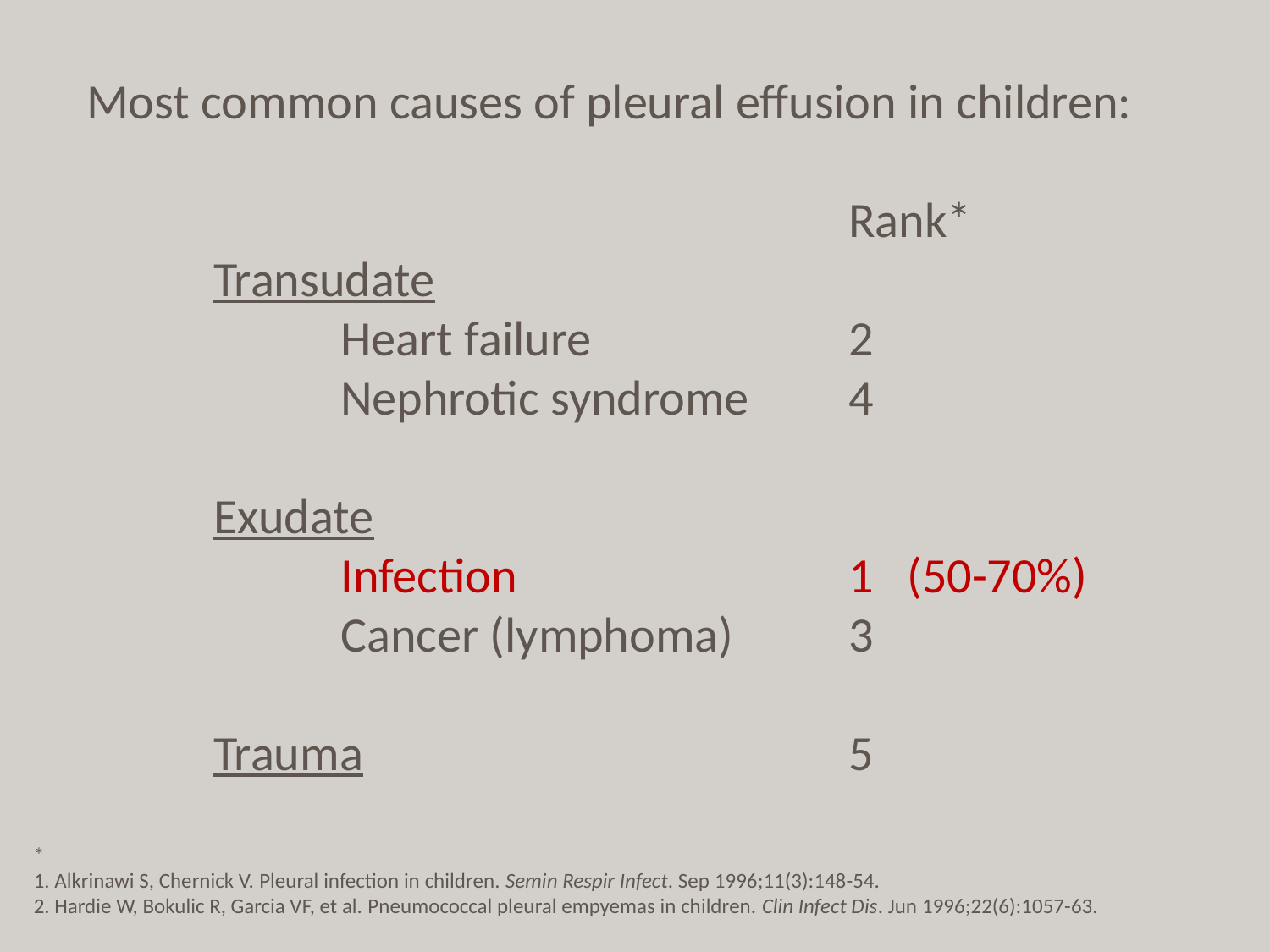

Most common causes of pleural effusion in children:

						Rank*
	Transudate
		Heart failure 		2
		Nephrotic syndrome	4

	Exudate
		Infection			1   (50-70%)
		Cancer (lymphoma) 	3

	Trauma				5
*
1. Alkrinawi S, Chernick V. Pleural infection in children. Semin Respir Infect. Sep 1996;11(3):148-54.
2. Hardie W, Bokulic R, Garcia VF, et al. Pneumococcal pleural empyemas in children. Clin Infect Dis. Jun 1996;22(6):1057-63.